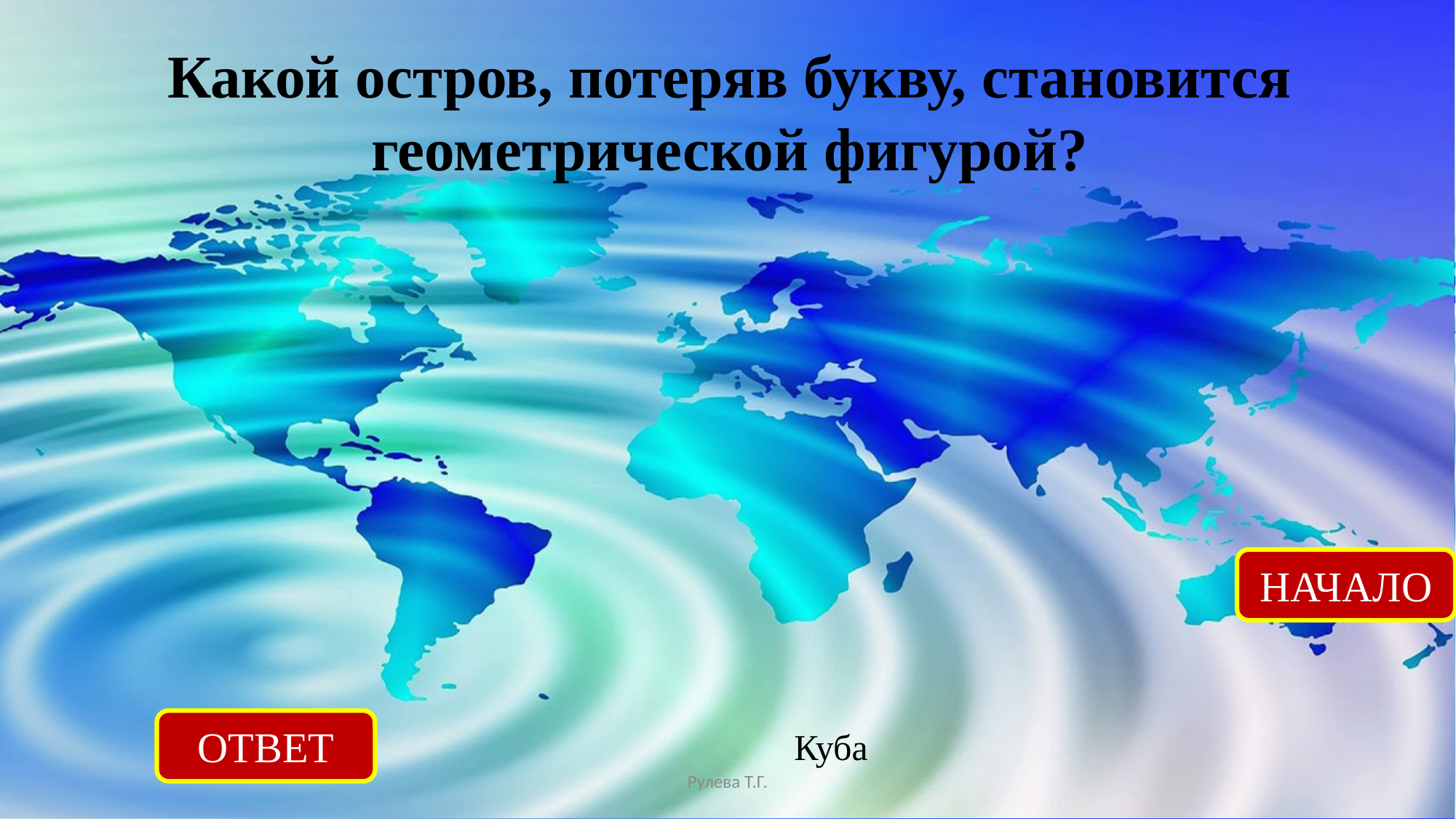

Какой остров, потеряв букву, становится геометрической фигурой?
НАЧАЛО
ОТВЕТ
Куба
Рулева Т.Г.